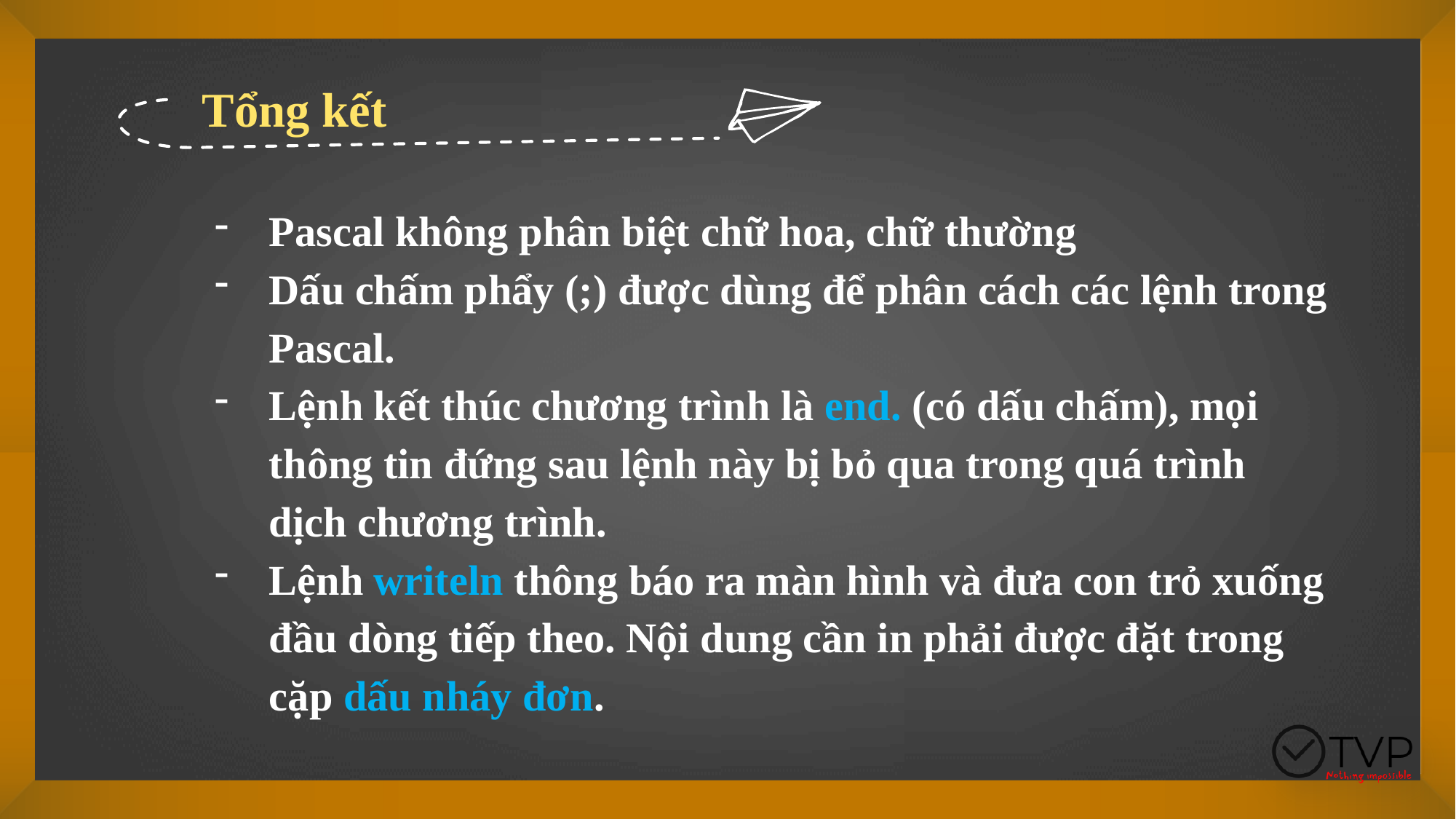

Tổng kết

Pascal không phân biệt chữ hoa, chữ thường
Dấu chấm phẩy (;) được dùng để phân cách các lệnh trong Pascal.
Lệnh kết thúc chương trình là end. (có dấu chấm), mọi thông tin đứng sau lệnh này bị bỏ qua trong quá trình dịch chương trình.
Lệnh writeln thông báo ra màn hình và đưa con trỏ xuống đầu dòng tiếp theo. Nội dung cần in phải được đặt trong cặp dấu nháy đơn.